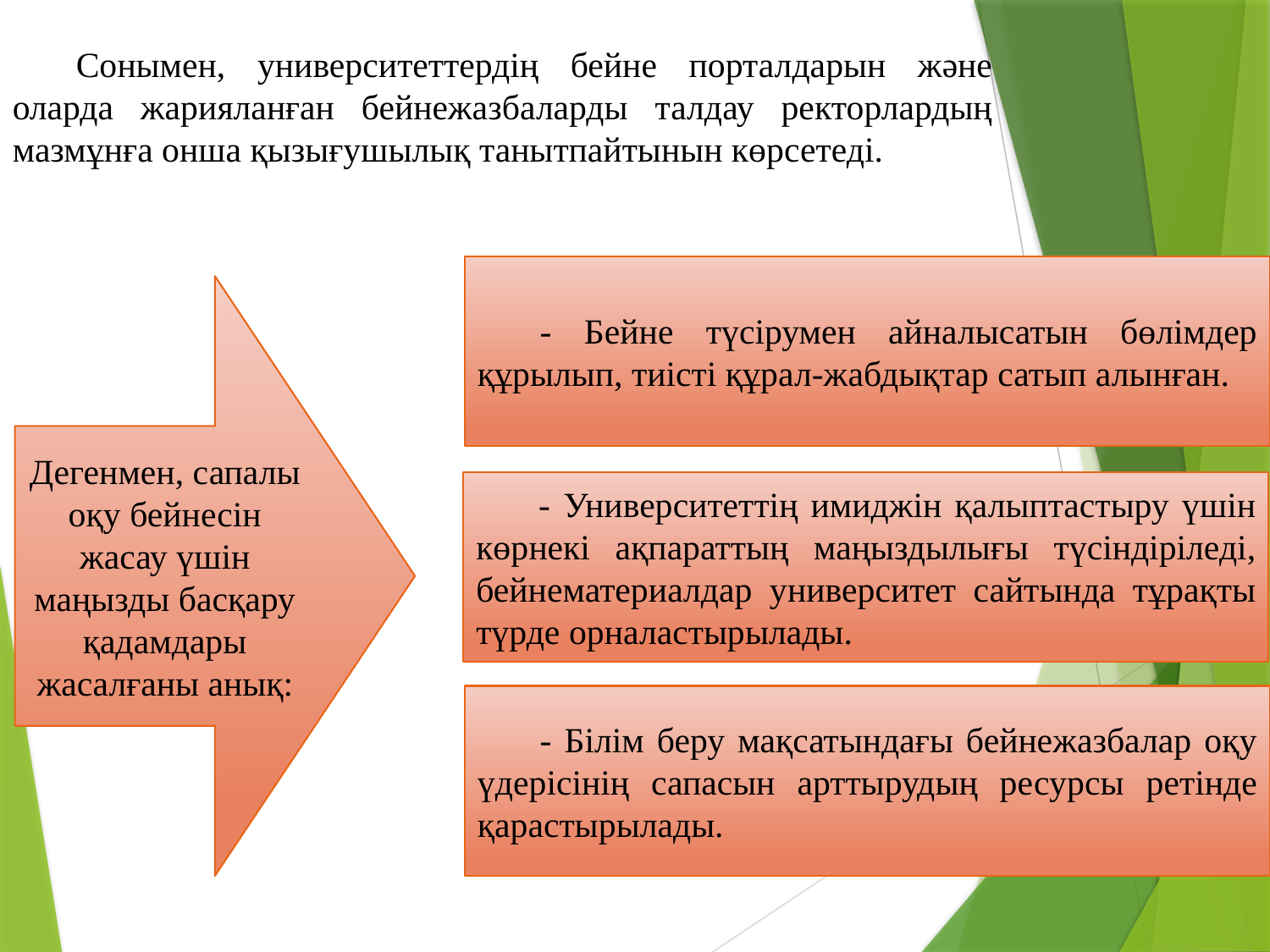

Сонымен, университеттердің бейне порталдарын және оларда жарияланған бейнежазбаларды талдау ректорлардың мазмұнға онша қызығушылық танытпайтынын көрсетеді.
- Бейне түсірумен айналысатын бөлімдер құрылып, тиісті құрал-жабдықтар сатып алынған.
Дегенмен, сапалы оқу бейнесін жасау үшін маңызды басқару қадамдары жасалғаны анық:
- Университеттің имиджін қалыптастыру үшін көрнекі ақпараттың маңыздылығы түсіндіріледі, бейнематериалдар университет сайтында тұрақты түрде орналастырылады.
- Білім беру мақсатындағы бейнежазбалар оқу үдерісінің сапасын арттырудың ресурсы ретінде қарастырылады.